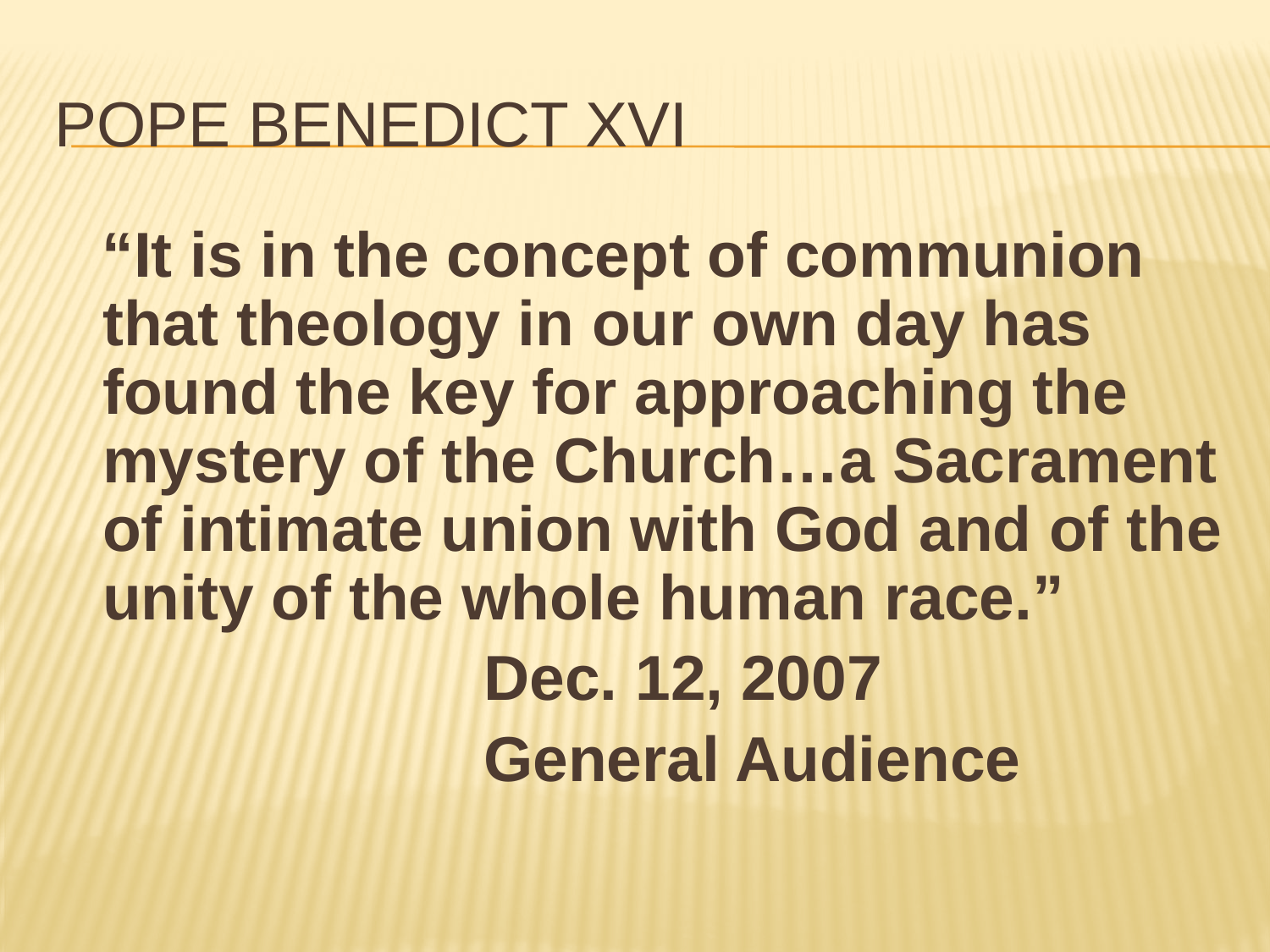

# Pope Benedict XVI
   “It is in the concept of communion that theology in our own day has found the key for approaching the mystery of the Church…a Sacrament of intimate union with God and of the unity of the whole human race.”
				Dec. 12, 2007
				General Audience